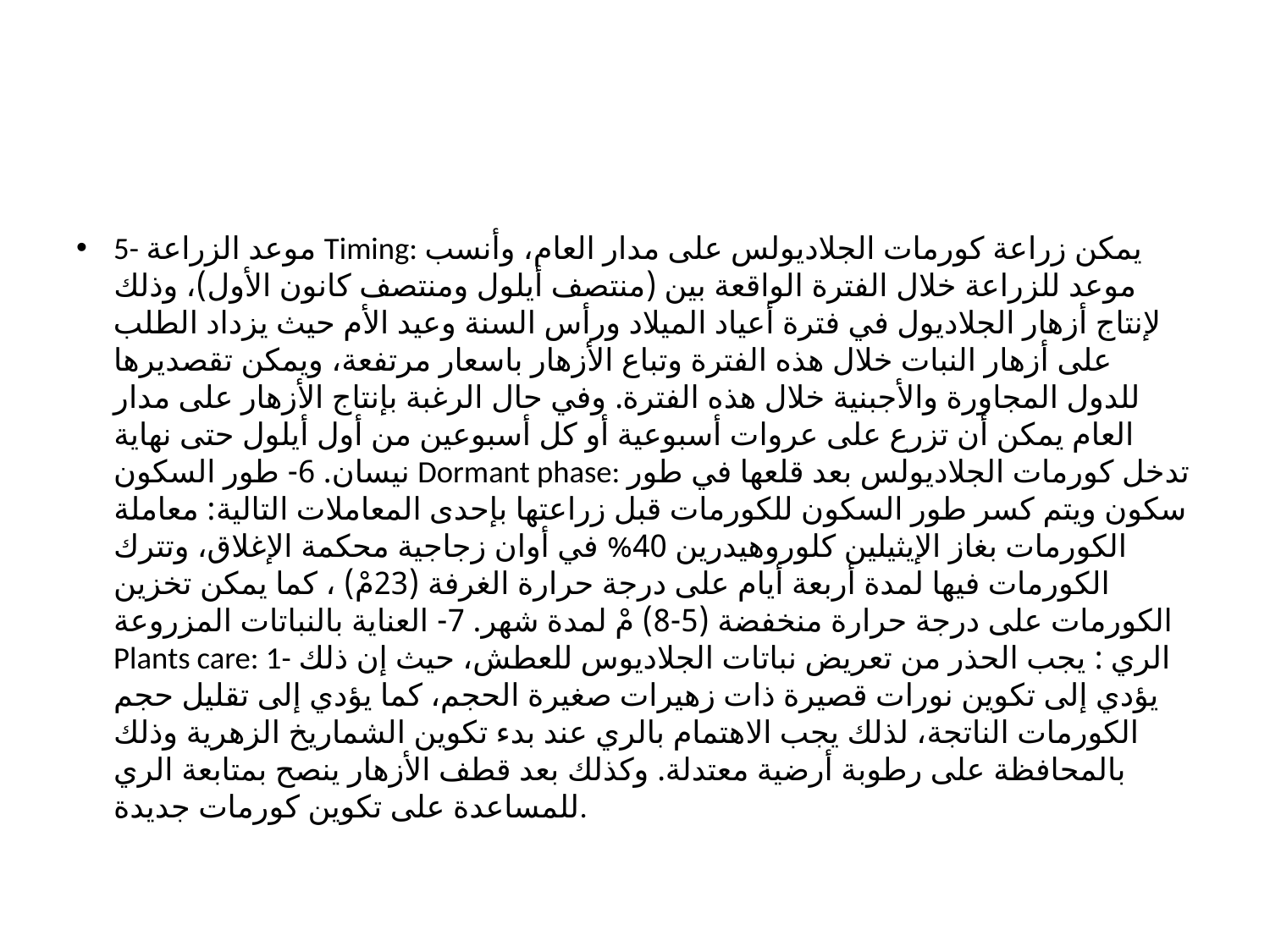

#
5- موعد الزراعة Timing: يمكن زراعة كورمات الجلاديولس على مدار العام، وأنسب موعد للزراعة خلال الفترة الواقعة بين (منتصف أيلول ومنتصف كانون الأول)، وذلك لإنتاج أزهار الجلاديول في فترة أعياد الميلاد ورأس السنة وعيد الأم حيث يزداد الطلب على أزهار النبات خلال هذه الفترة وتباع الأزهار باسعار مرتفعة، ويمكن تقصديرها للدول المجاورة والأجبنية خلال هذه الفترة. وفي حال الرغبة بإنتاج الأزهار على مدار العام يمكن أن تزرع على عروات أسبوعية أو كل أسبوعين من أول أيلول حتى نهاية نيسان. 6- طور السكون Dormant phase: تدخل كورمات الجلاديولس بعد قلعها في طور سكون ويتم كسر طور السكون للكورمات قبل زراعتها بإحدى المعاملات التالية: معاملة الكورمات بغاز الإيثيلين كلوروهيدرين 40% في أوان زجاجية محكمة الإغلاق، وتترك الكورمات فيها لمدة أربعة أيام على درجة حرارة الغرفة (23مْ) ، كما يمكن تخزين الكورمات على درجة حرارة منخفضة (5-8) مْ لمدة شهر. 7- العناية بالنباتات المزروعة Plants care: 1- الري : يجب الحذر من تعريض نباتات الجلاديوس للعطش، حيث إن ذلك يؤدي إلى تكوين نورات قصيرة ذات زهيرات صغيرة الحجم، كما يؤدي إلى تقليل حجم الكورمات الناتجة، لذلك يجب الاهتمام بالري عند بدء تكوين الشماريخ الزهرية وذلك بالمحافظة على رطوبة أرضية معتدلة. وكذلك بعد قطف الأزهار ينصح بمتابعة الري للمساعدة على تكوين كورمات جديدة.